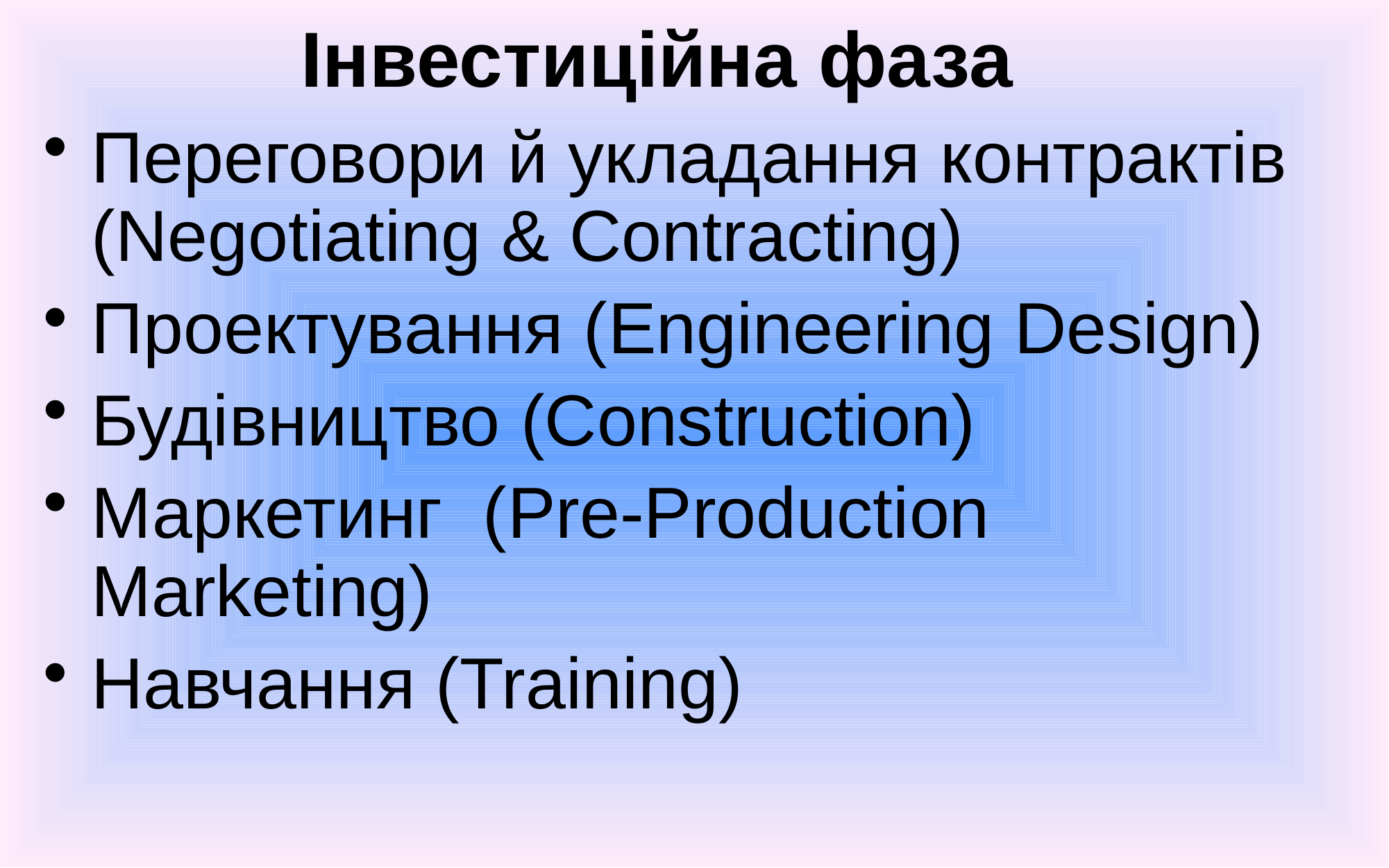

# Інвестиційна фаза
Переговори й укладання контрактів (Negotiating & Contracting)
Проектування (Engineering Design)
Будівництво (Construction)
Маркетинг  (Pre-Production Marketing)
Навчання (Training)